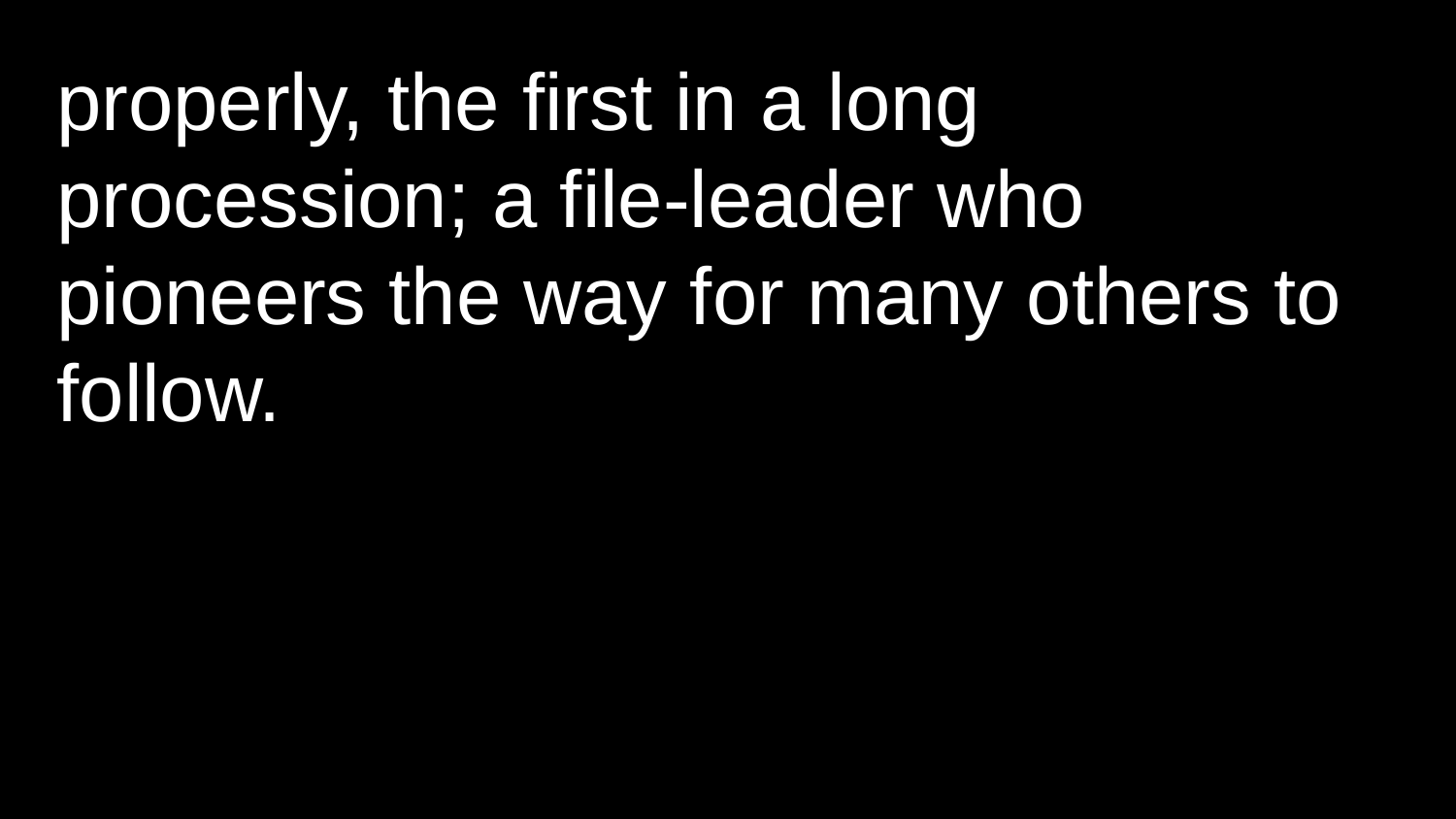

properly, the first in a long procession; a file-leader who pioneers the way for many others to follow.